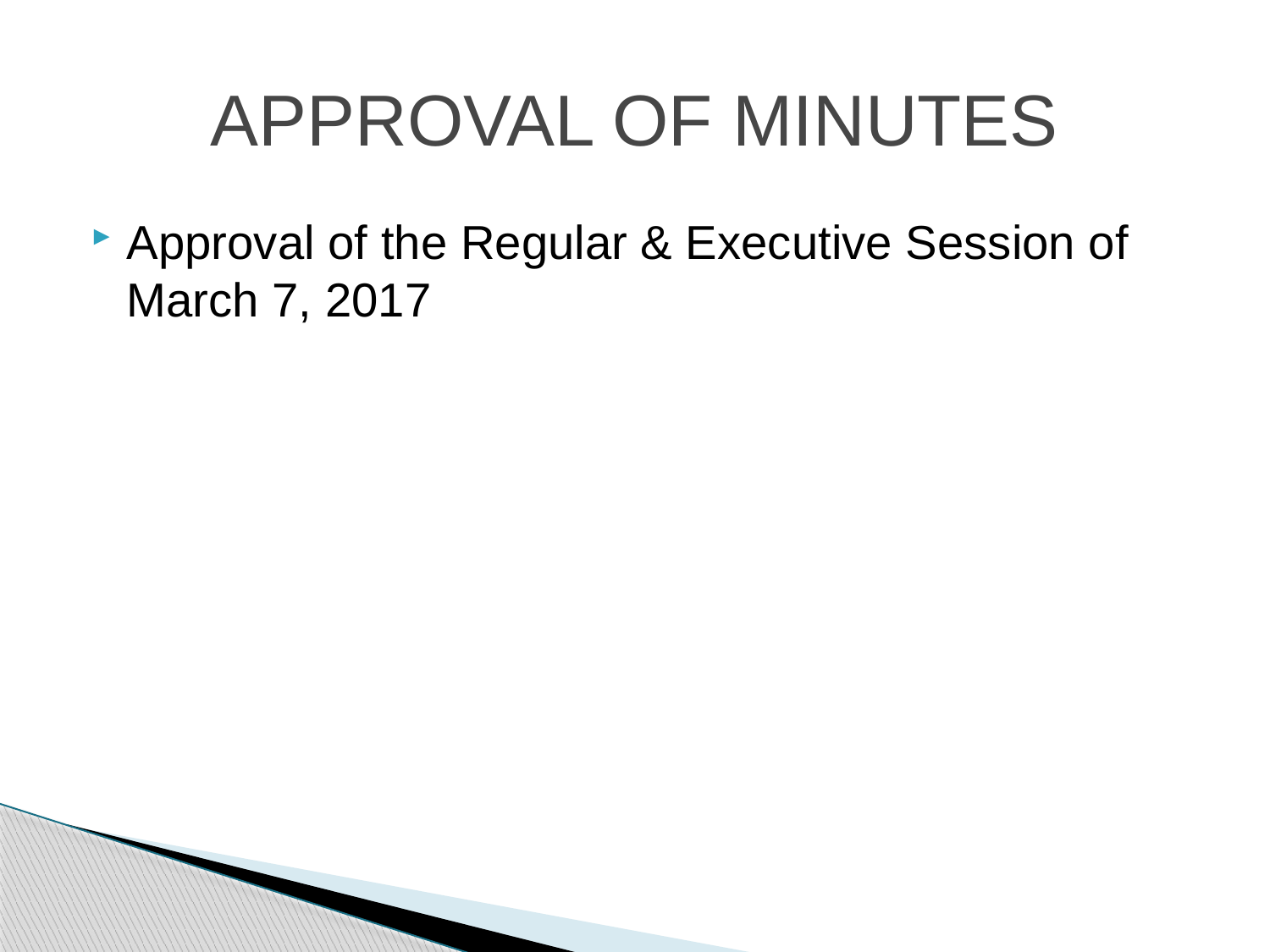

# APPROVAL OF MINUTES
Approval of the Regular & Executive Session of March 7, 2017